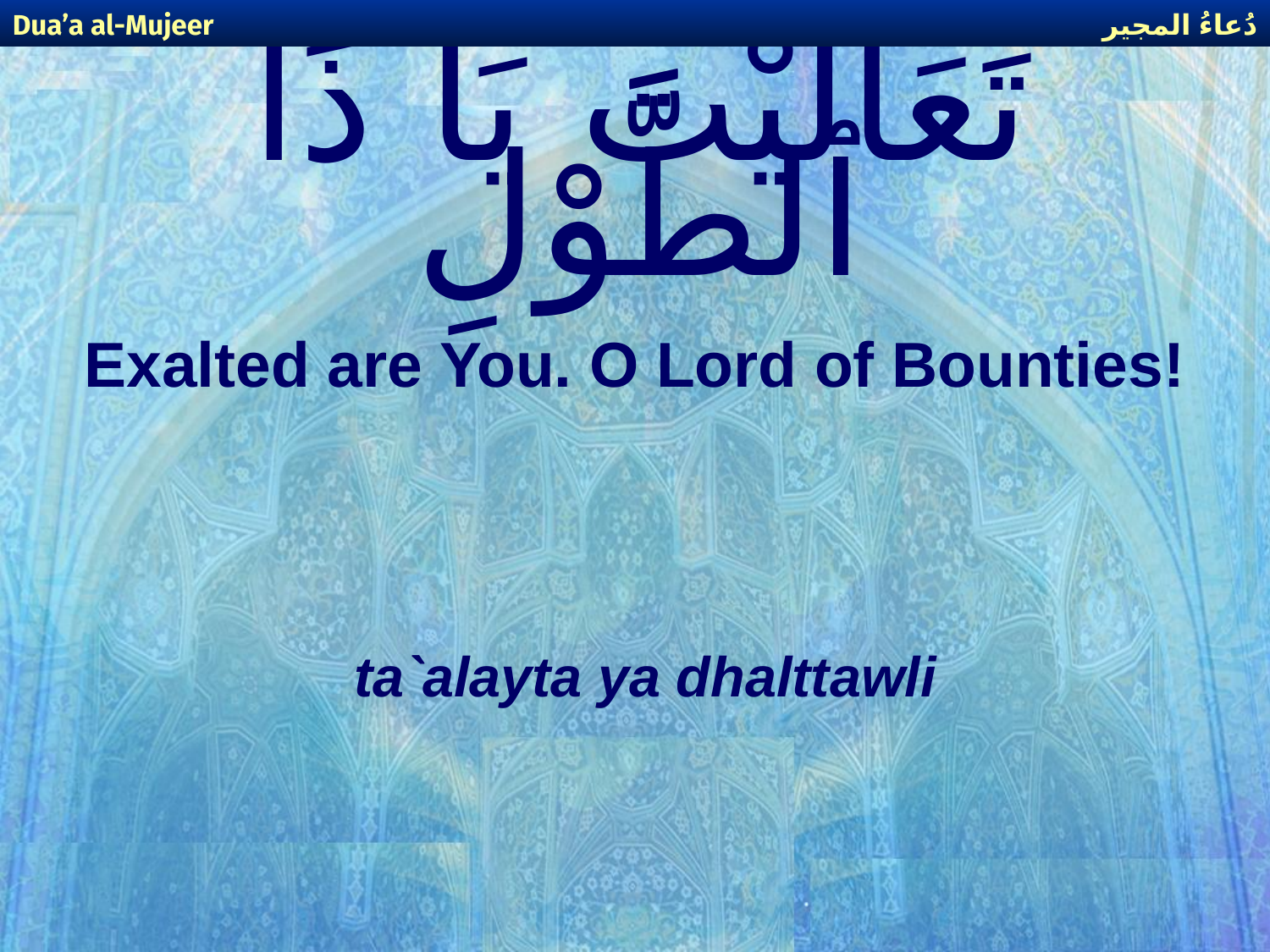

دُعاءُ المجير
Dua’a al-Mujeer
# تَعَالَيْتَ يَا ذَا ٱلطَّوْلِ
Exalted are You. O Lord of Bounties!
ta`alayta ya dhalttawli